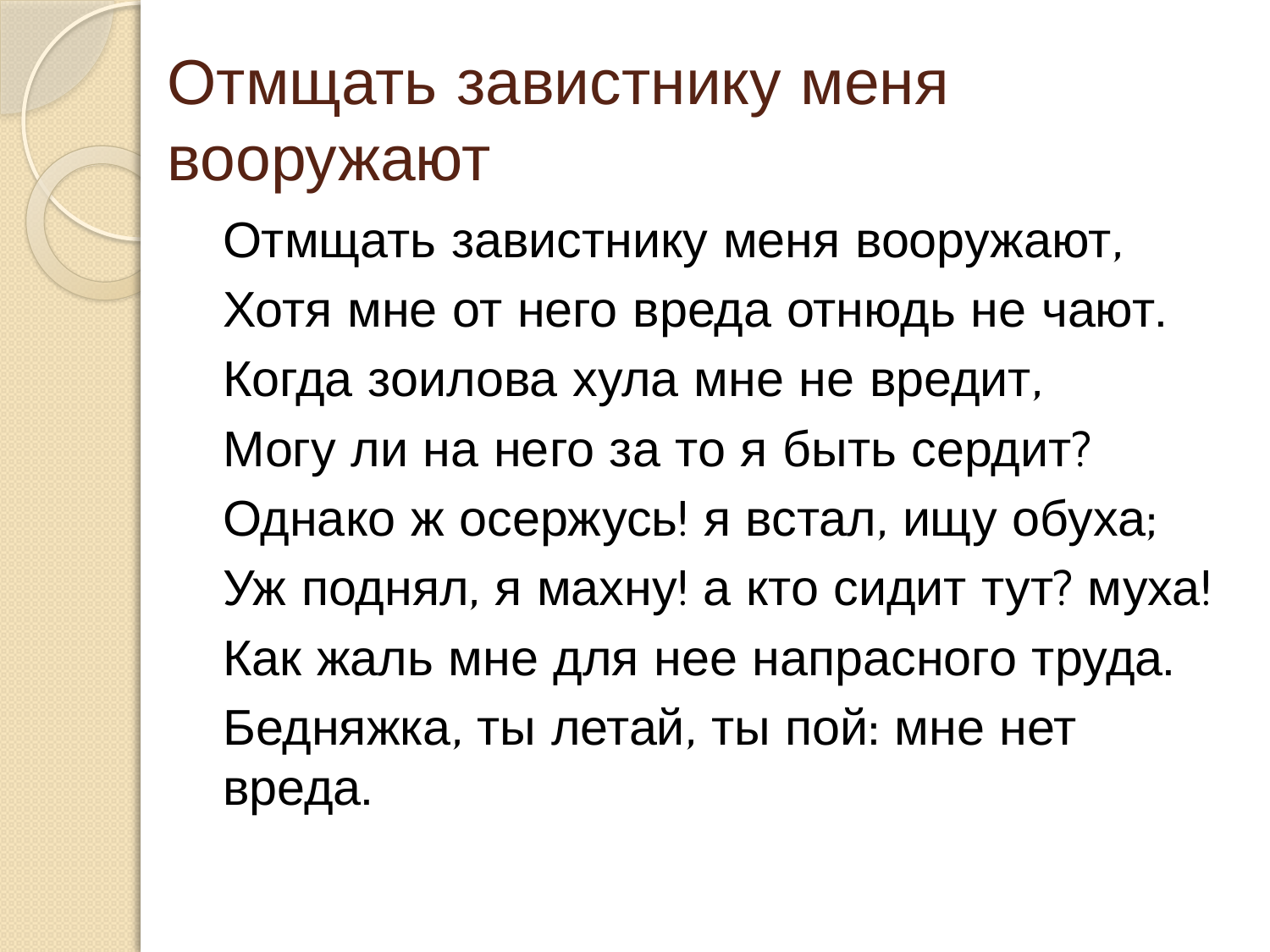

# Отмщать завистнику меня вооружают
Отмщать завистнику меня вооружают,
Хотя мне от него вреда отнюдь не чают.
Когда зоилова хула мне не вредит,
Могу ли на него за то я быть сердит?
Однако ж осержусь! я встал, ищу обуха;
Уж поднял, я махну! а кто сидит тут? муха!
Как жаль мне для нее напрасного труда.
Бедняжка, ты летай, ты пой: мне нет вреда.